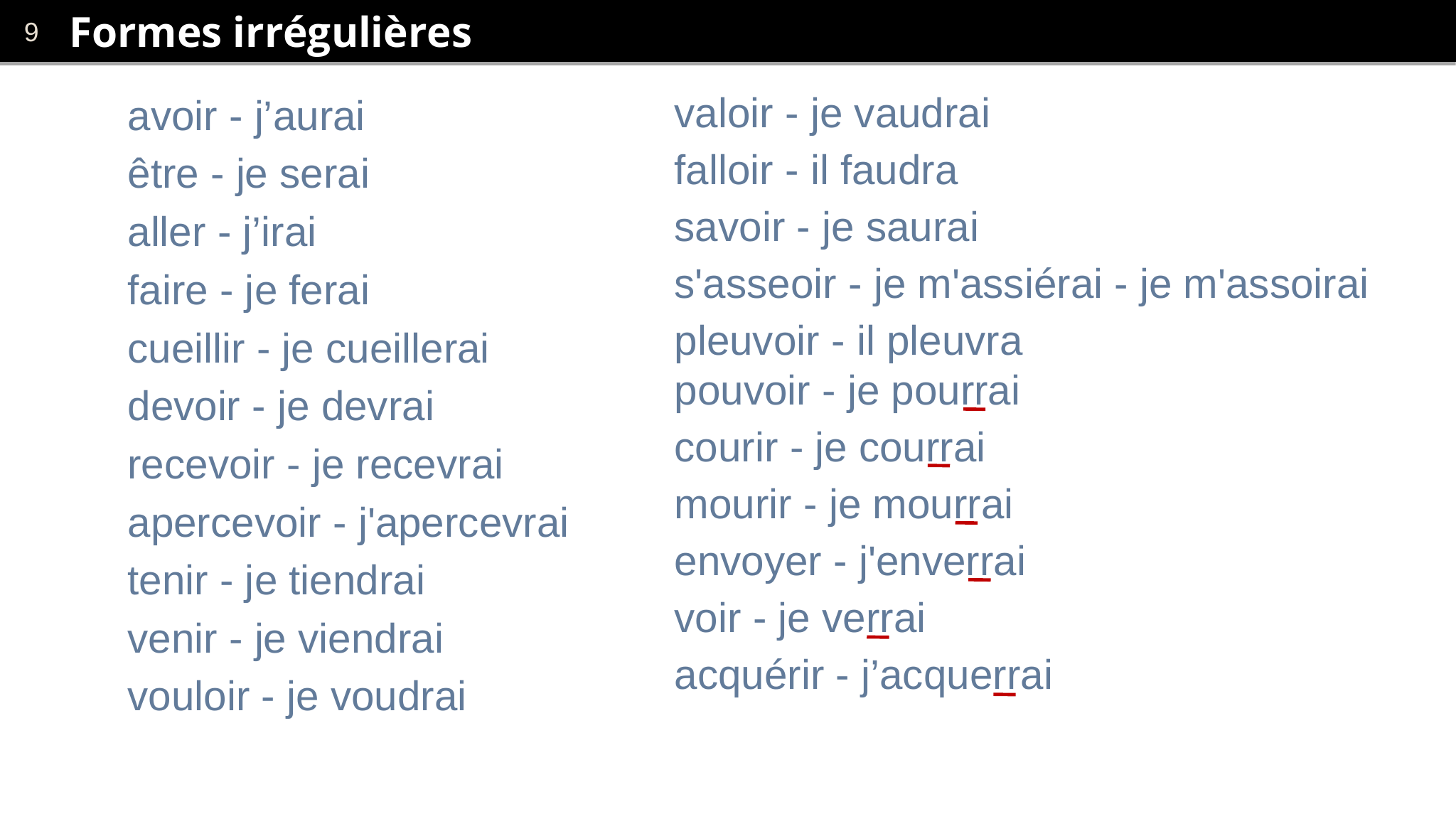

# Formes irrégulières
valoir - je vaudrai
falloir - il faudra
savoir - je saurai
s'asseoir - je m'assiérai - je m'assoirai
pleuvoir - il pleuvra
pouvoir - je pourrai
courir - je courrai
mourir - je mourrai
envoyer - j'enverrai
voir - je verrai
acquérir - j’acquerrai

avoir - j’aurai
être - je serai
aller - j’irai
faire - je ferai
cueillir - je cueillerai
devoir - je devrai
recevoir - je recevrai
apercevoir - j'apercevrai
tenir - je tiendrai
venir - je viendrai
vouloir - je voudrai